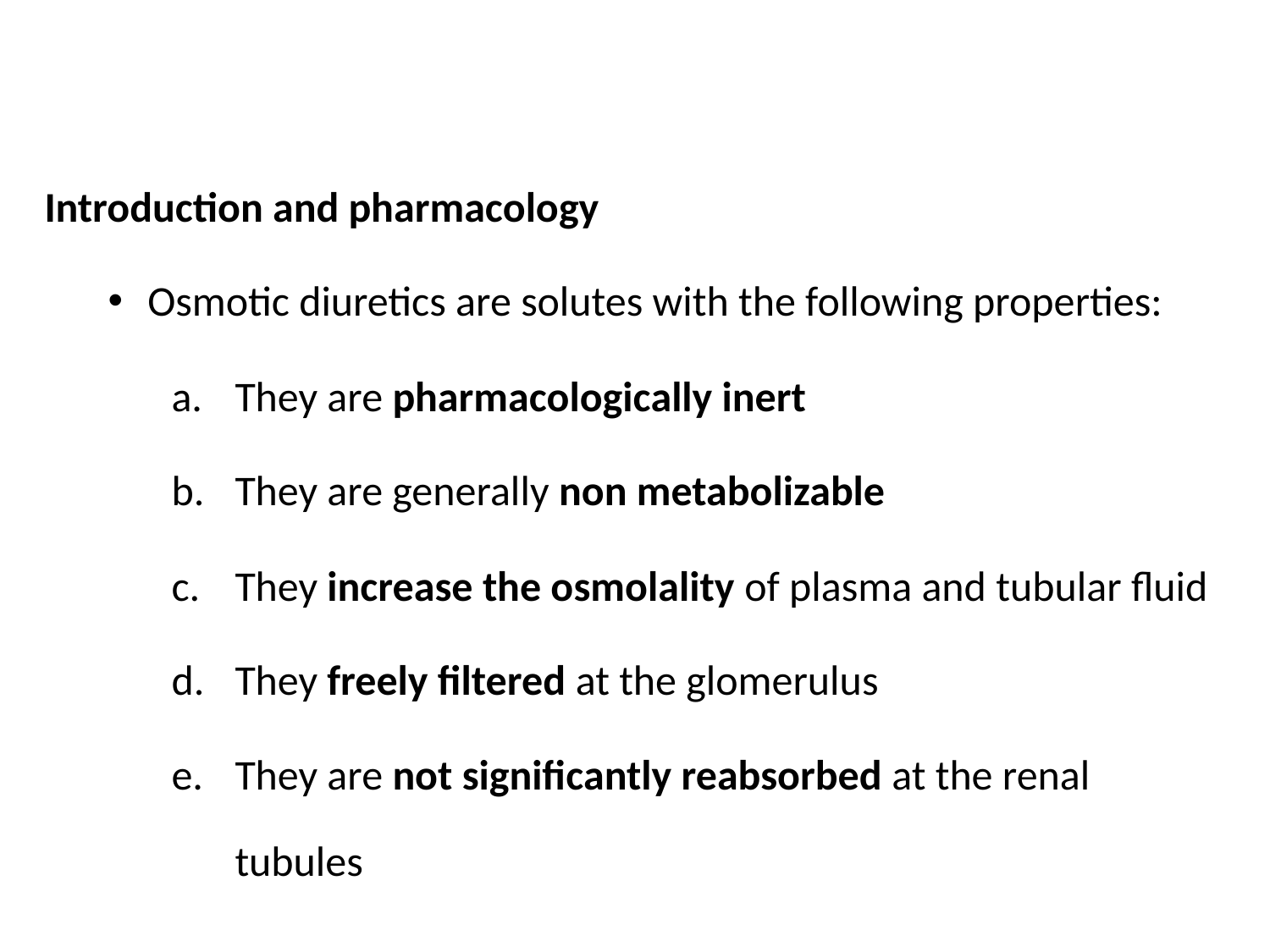

#
Introduction and pharmacology
Osmotic diuretics are solutes with the following properties:
They are pharmacologically inert
They are generally non metabolizable
They increase the osmolality of plasma and tubular fluid
They freely filtered at the glomerulus
They are not significantly reabsorbed at the renal tubules